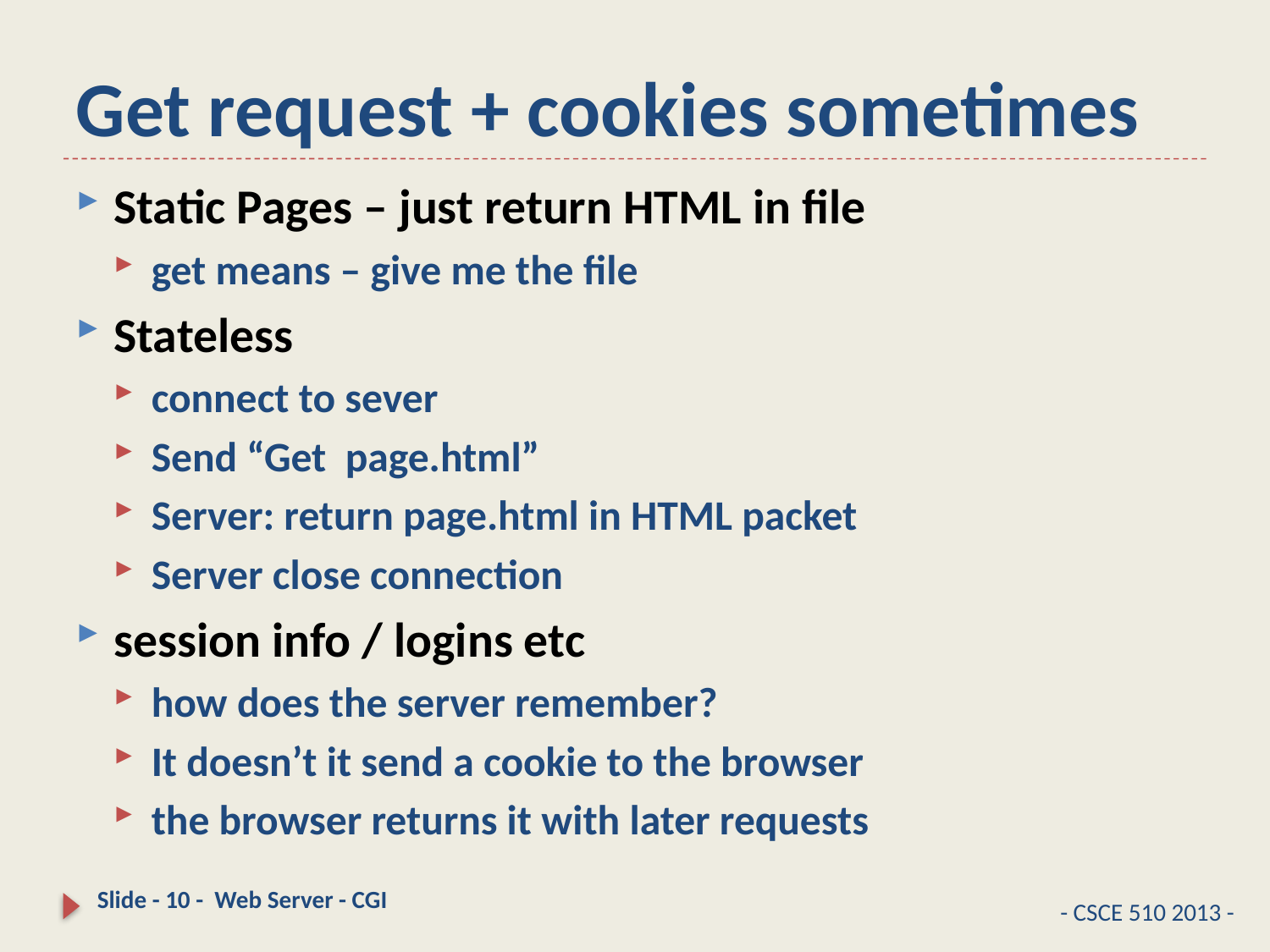

# Get request + cookies sometimes
Static Pages – just return HTML in file
get means – give me the file
Stateless
connect to sever
Send “Get  page.html”
Server: return page.html in HTML packet
Server close connection
session info / logins etc
how does the server remember?
It doesn’t it send a cookie to the browser
the browser returns it with later requests
Slide - 10 -  Web Server - CGI

- CSCE 510 2013 -